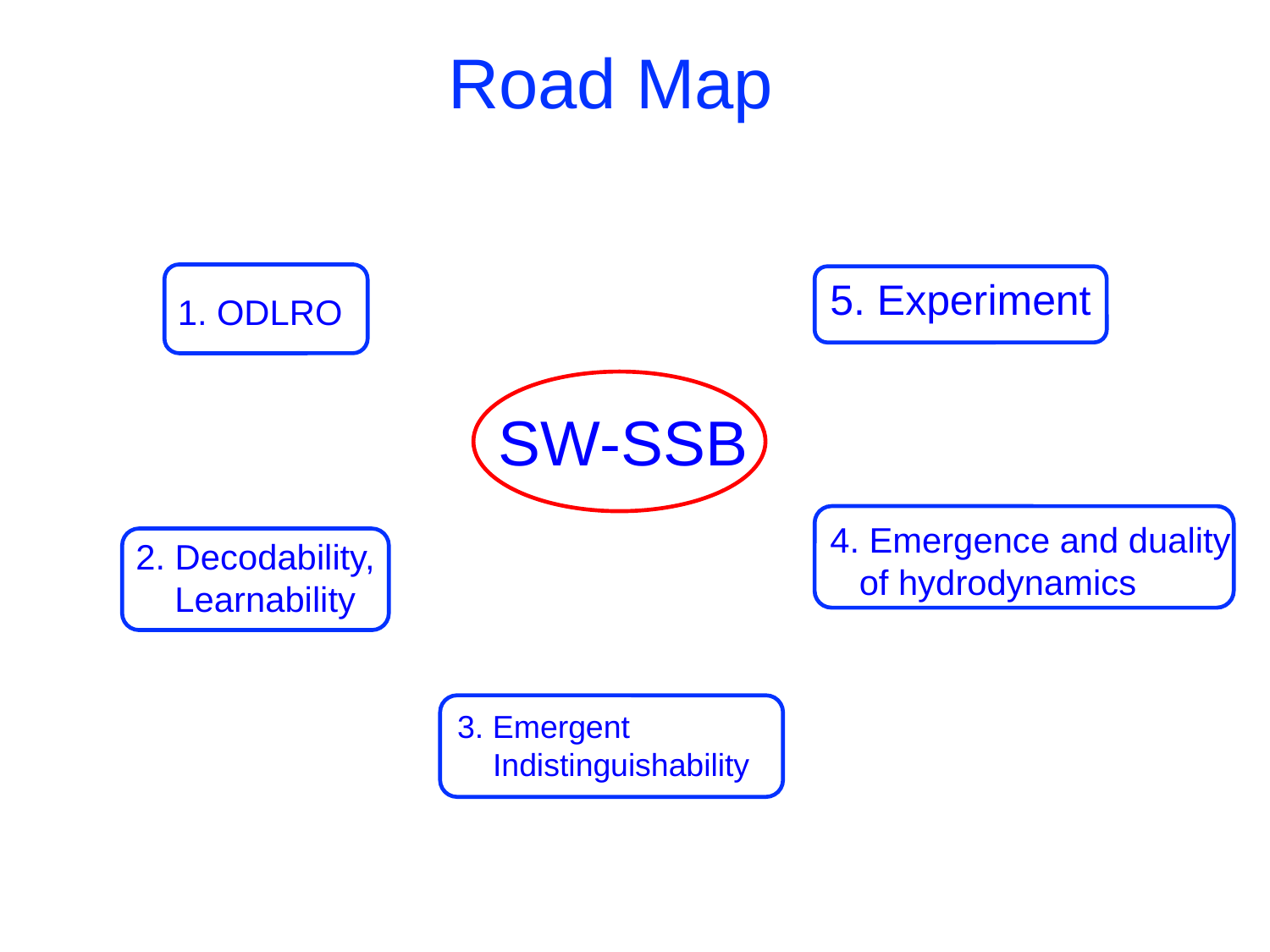

# Road Map

5. Experiment
1. ODLRO

SW-SSB

4. Emergence and duality
   of hydrodynamics
2. Decodability,
    Learnability

3. Emergent
    Indistinguishability